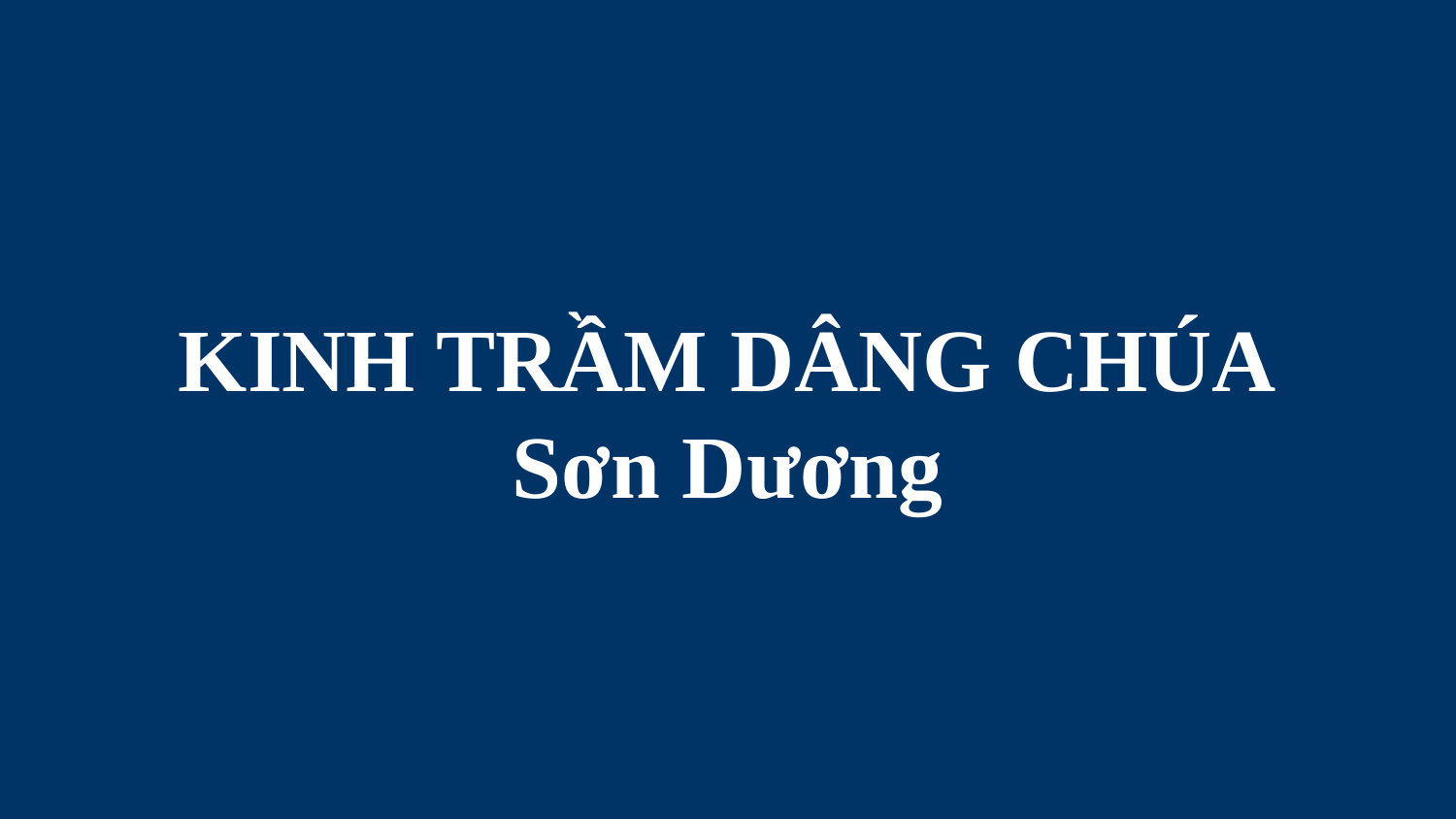

# KINH TRẦM DÂNG CHÚA Sơn Dương